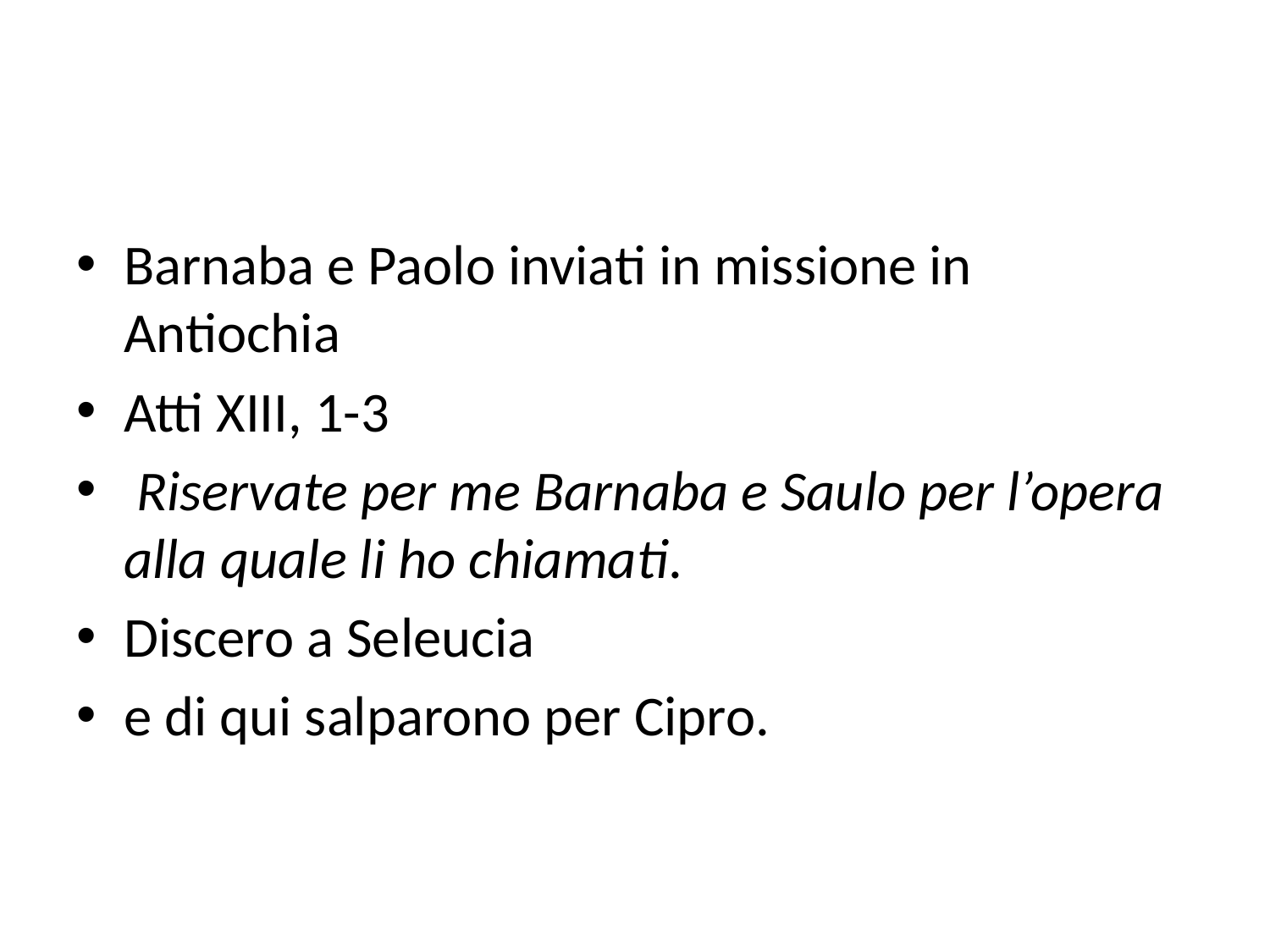

#
Barnaba e Paolo inviati in missione in Antiochia
Atti XIII, 1-3
 Riservate per me Barnaba e Saulo per l’opera alla quale li ho chiamati.
Discero a Seleucia
e di qui salparono per Cipro.